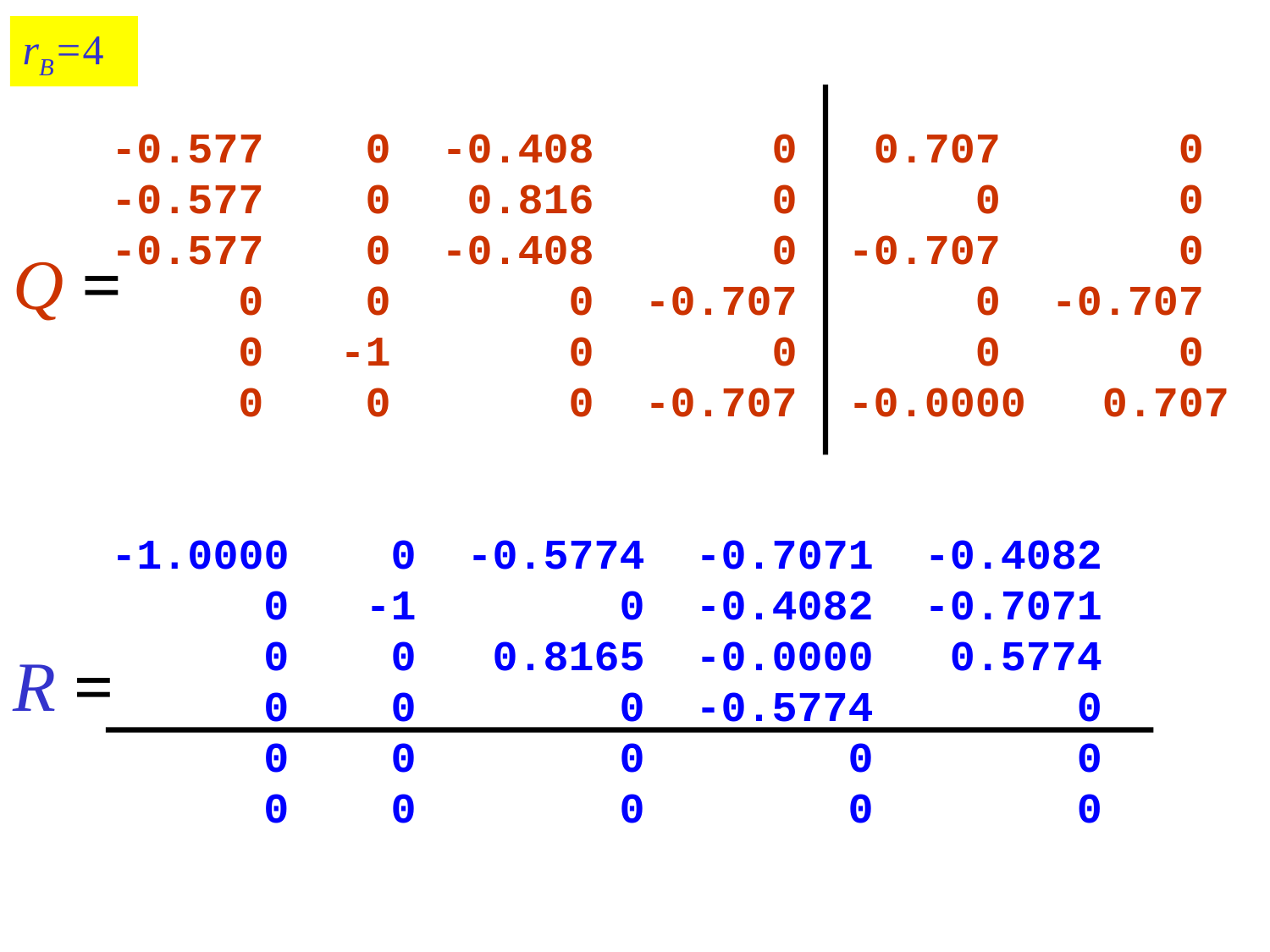

rB=4

 -0.577    0  -0.408       0   0.707       0
 -0.577    0   0.816       0       0       0
 -0.577    0  -0.408       0  -0.707       0
      0    0       0  -0.707       0  -0.707
      0   -1       0       0       0       0
      0    0       0  -0.707  -0.0000   0.707

 -1.0000    0  -0.5774  -0.7071  -0.4082
       0   -1        0  -0.4082  -0.7071
       0    0   0.8165  -0.0000   0.5774
       0    0        0  -0.5774        0
       0    0        0        0        0
       0    0        0        0        0

Q =
R =